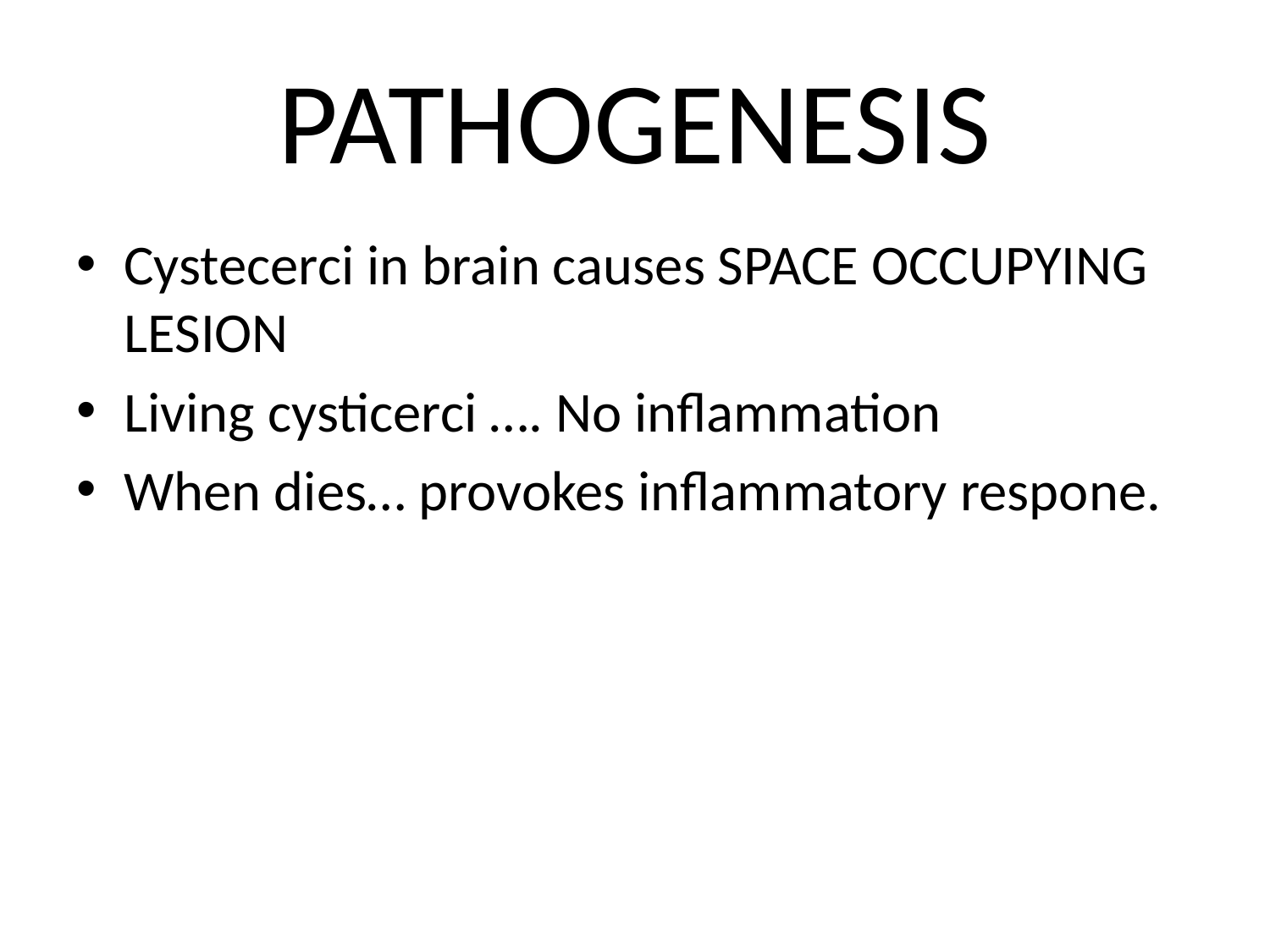

# PATHOGENESIS
Cystecerci in brain causes SPACE OCCUPYING LESION
Living cysticerci …. No inflammation
When dies… provokes inflammatory respone.